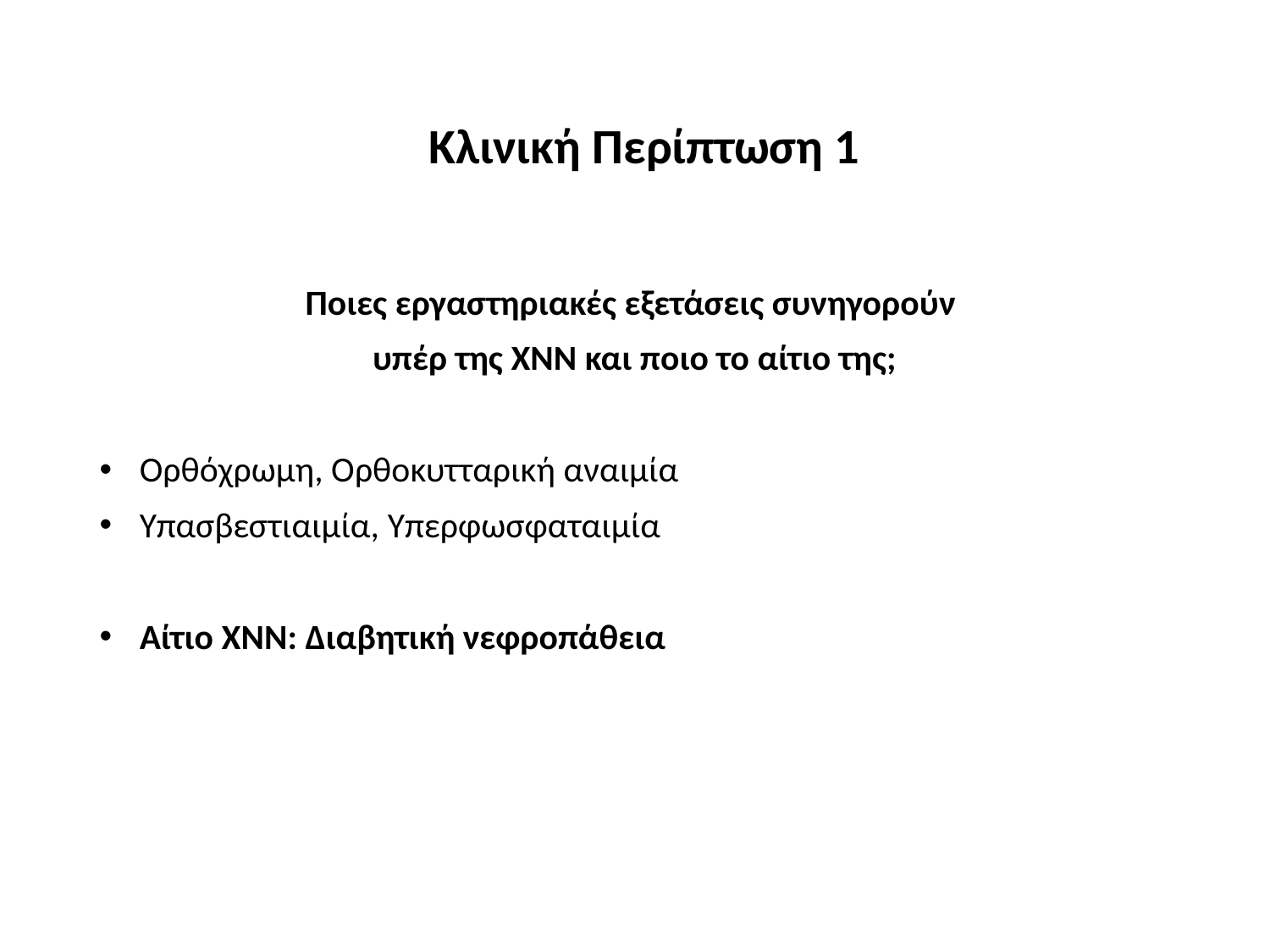

Κλινική Περίπτωση 1

Ποιες εργαστηριακές εξετάσεις συνηγορούν
υπέρ της ΧΝΝ και ποιο το αίτιο της;

 Ορθόχρωμη, Ορθοκυτταρική αναιμία
 Υπασβεστιαιμία, Υπερφωσφαταιμία

 Αίτιο ΧΝΝ: Διαβητική νεφροπάθεια